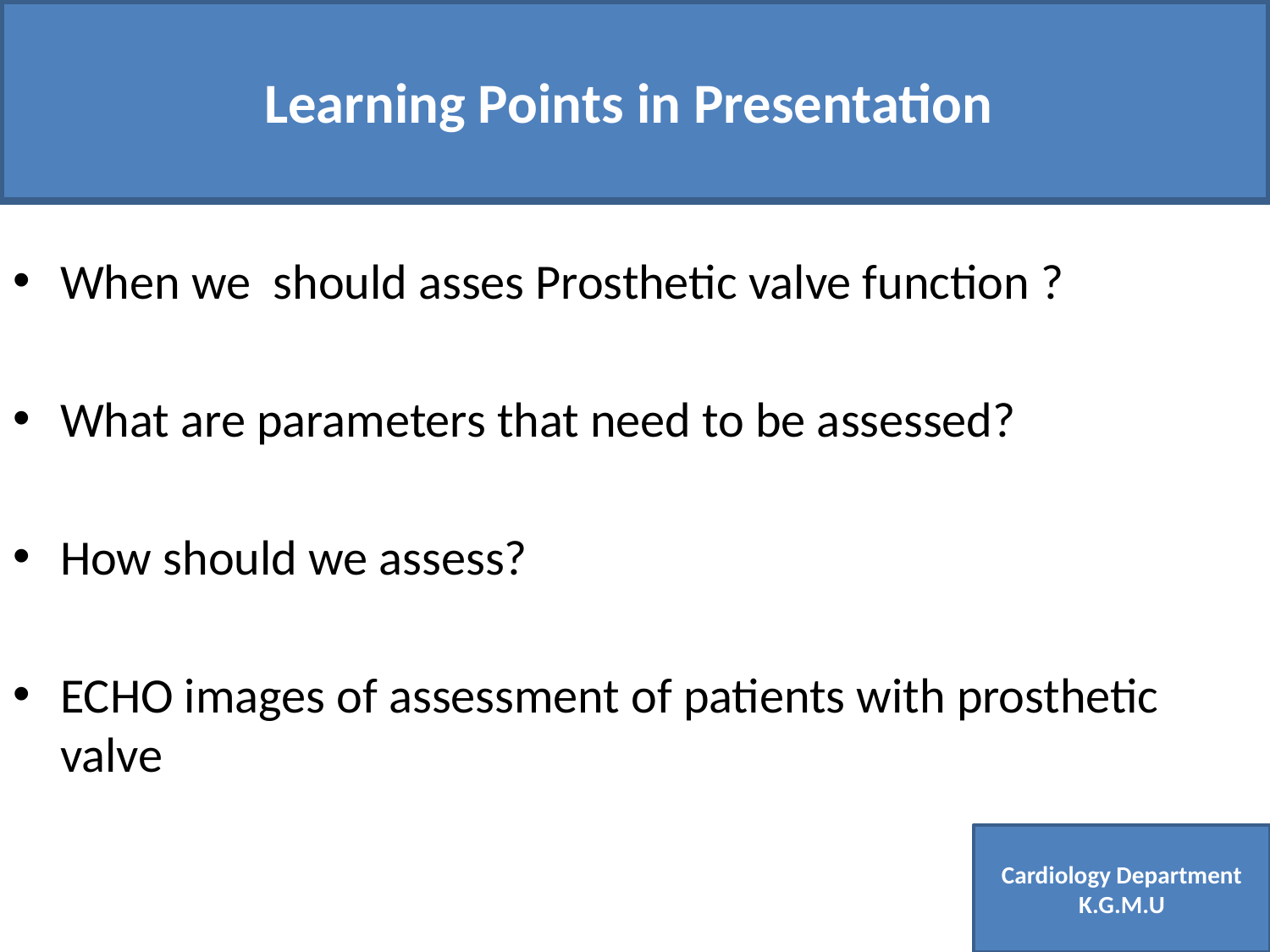

Learning Points in Presentation
# Outline
When we  should asses Prosthetic valve function ?

What are parameters that need to be assessed?

How should we assess?

ECHO images of assessment of patients with prosthetic valve
Cardiology Department K.G.M.U